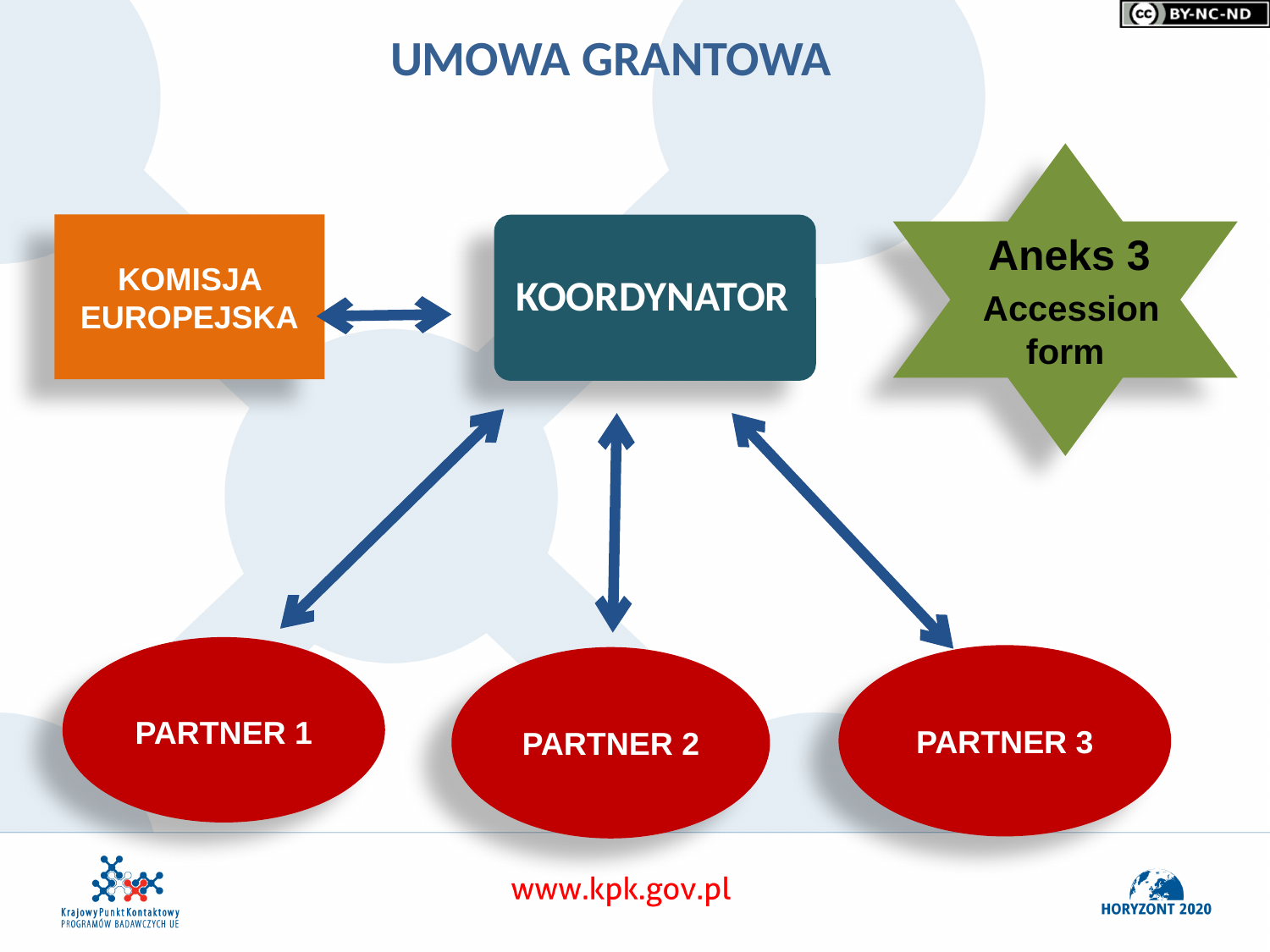

# UMOWA GRANTOWA
  Aneks 3   Accession form

KOMISJA EUROPEJSKA

KOORDYNATOR

PARTNER 1

PARTNER 3

PARTNER 2